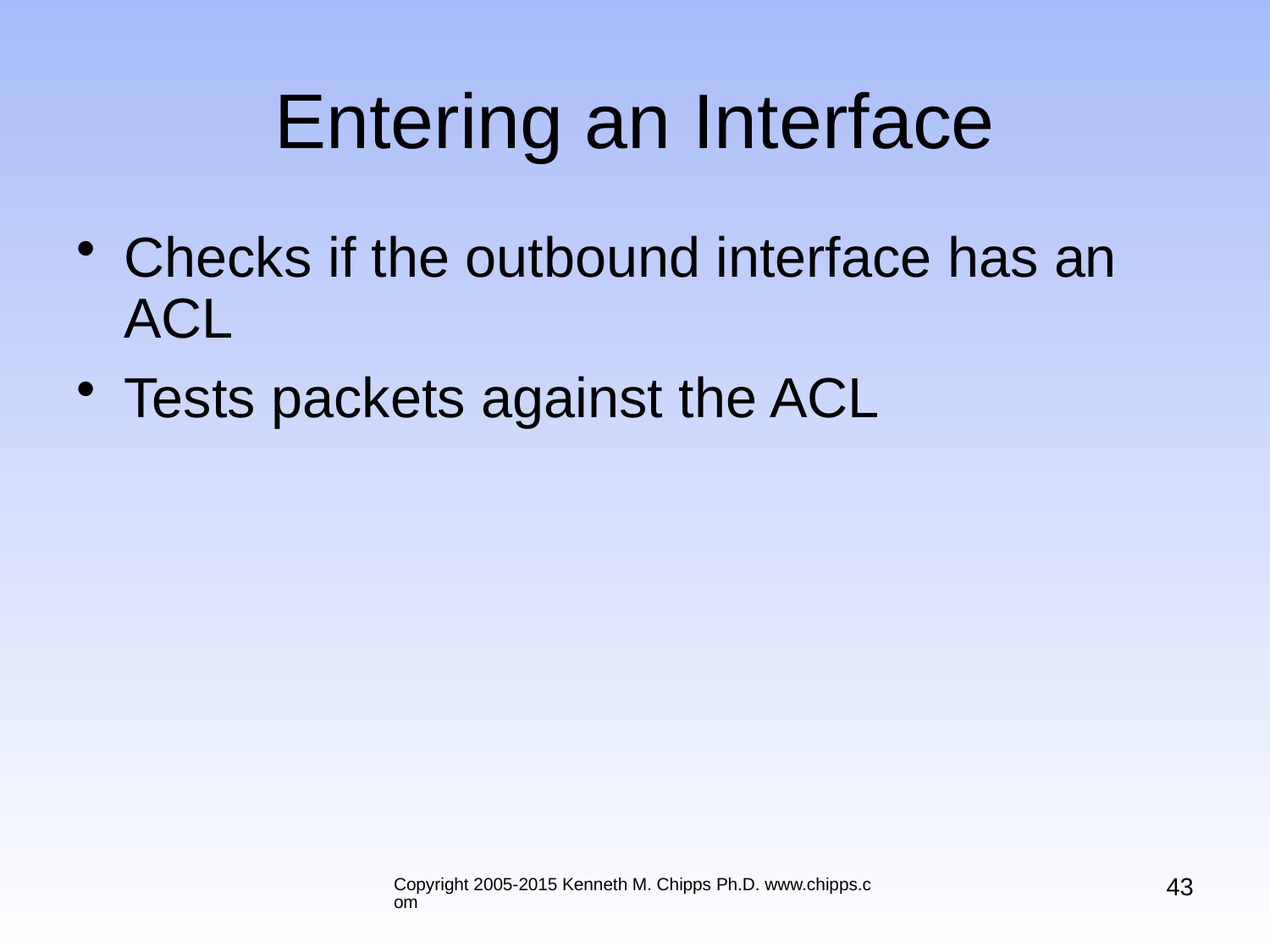

# Entering an Interface
Checks if the outbound interface has an ACL
Tests packets against the ACL
43
Copyright 2005-2015 Kenneth M. Chipps Ph.D. www.chipps.com